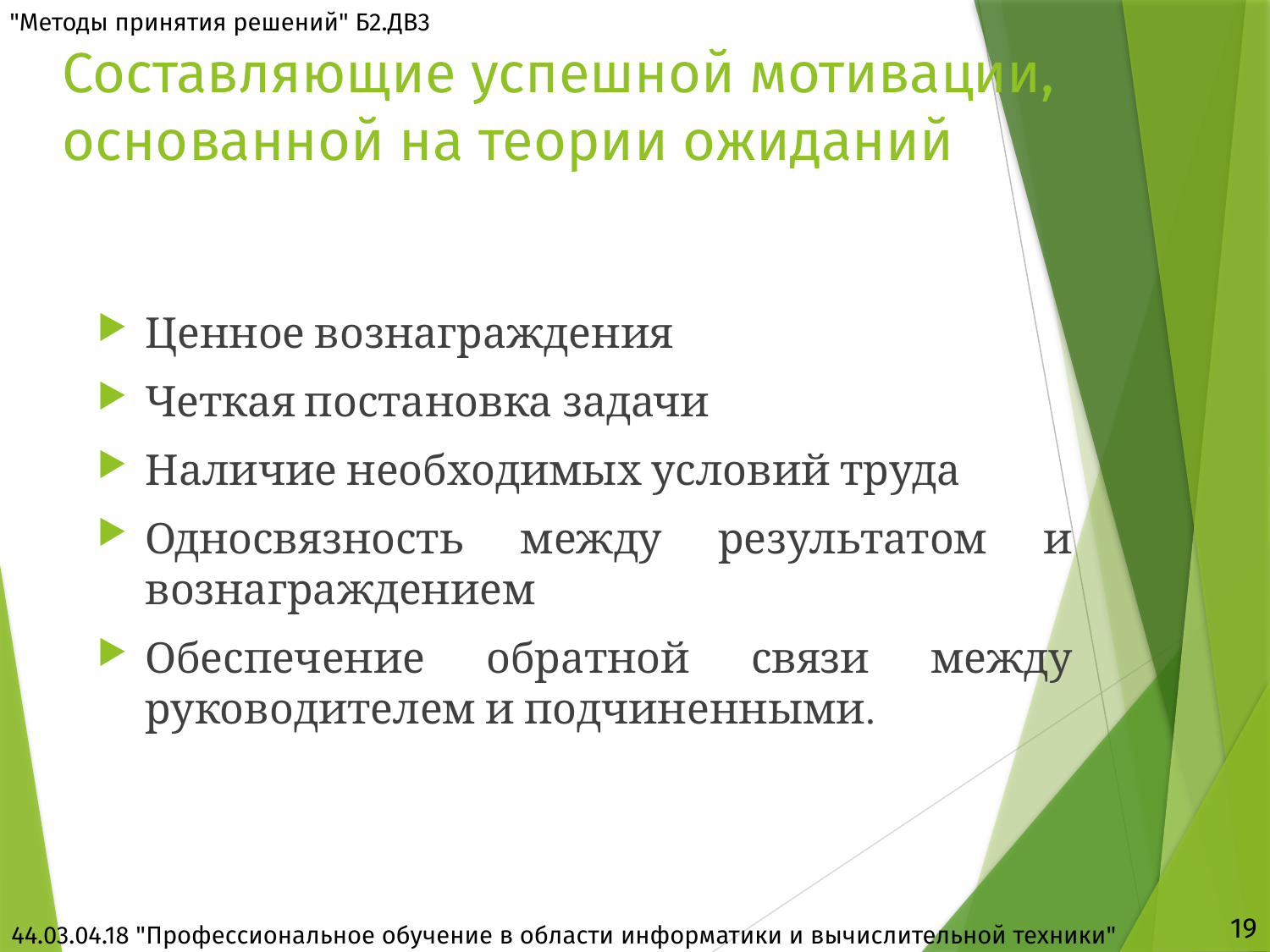

"Методы принятия решений" Б2.ДВ3
# Составляющие успешной мотивации, основанной на теории ожиданий
Ценное вознаграждения
Четкая постановка задачи
Наличие необходимых условий труда
Односвязность между результатом и вознаграждением
Обеспечение обратной связи между руководителем и подчиненными.
19
44.03.04.18 "Профессиональное обучение в области информатики и вычислительной техники"